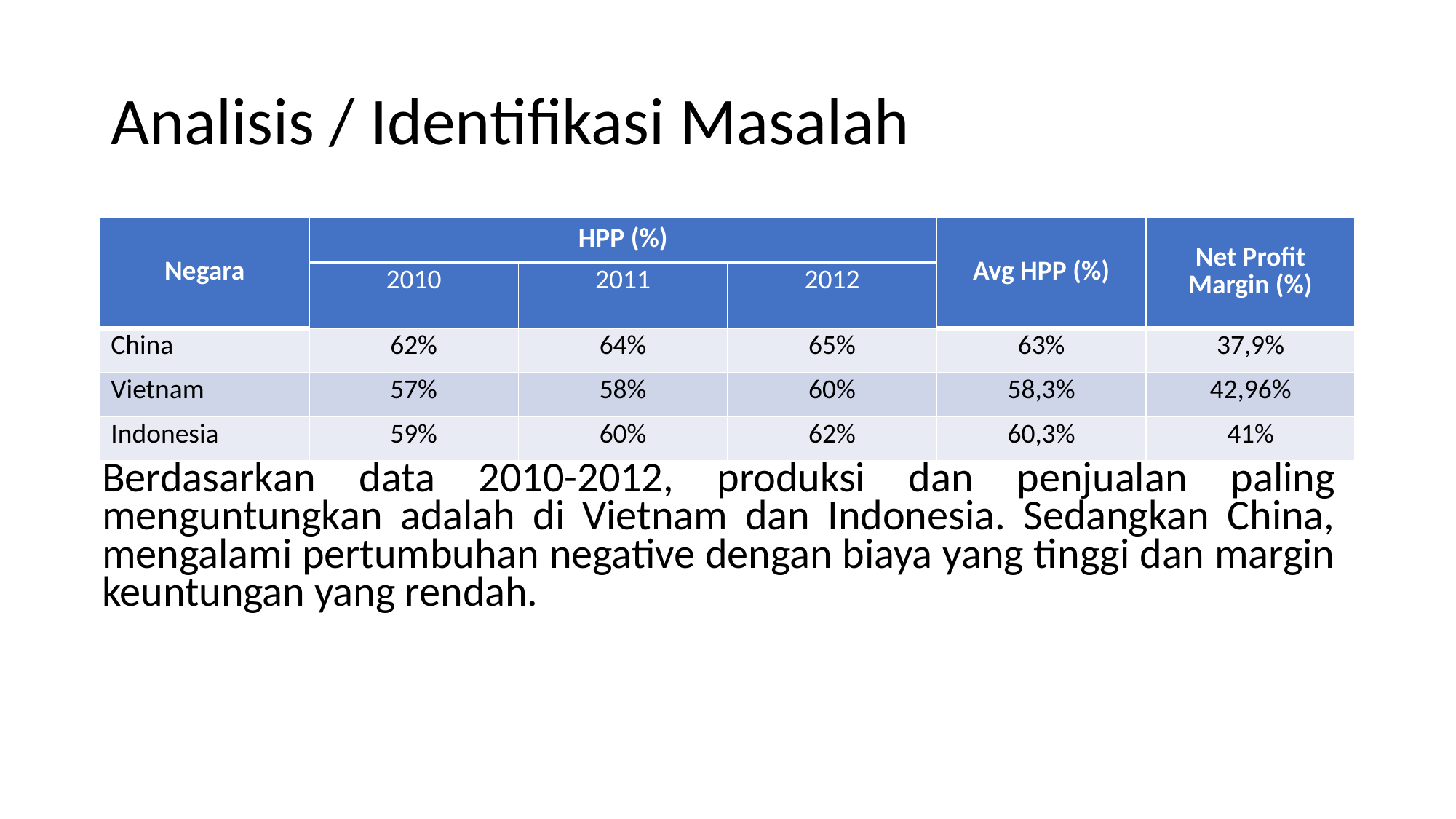

# Analisis / Identifikasi Masalah
| Negara | HPP (%) |  |  | Avg HPP (%) | Net Profit Margin (%) |
| --- | --- | --- | --- | --- | --- |
|  | 2010 | 2011 | 2012 |  |  |
| China | 62% | 64% | 65% | 63% | 37,9% |
| Vietnam | 57% | 58% | 60% | 58,3% | 42,96% |
| Indonesia | 59% | 60% | 62% | 60,3% | 41% |
Berdasarkan data 2010-2012, produksi dan penjualan paling menguntungkan adalah di Vietnam dan Indonesia. Sedangkan China, mengalami pertumbuhan negative dengan biaya yang tinggi dan margin keuntungan yang rendah.